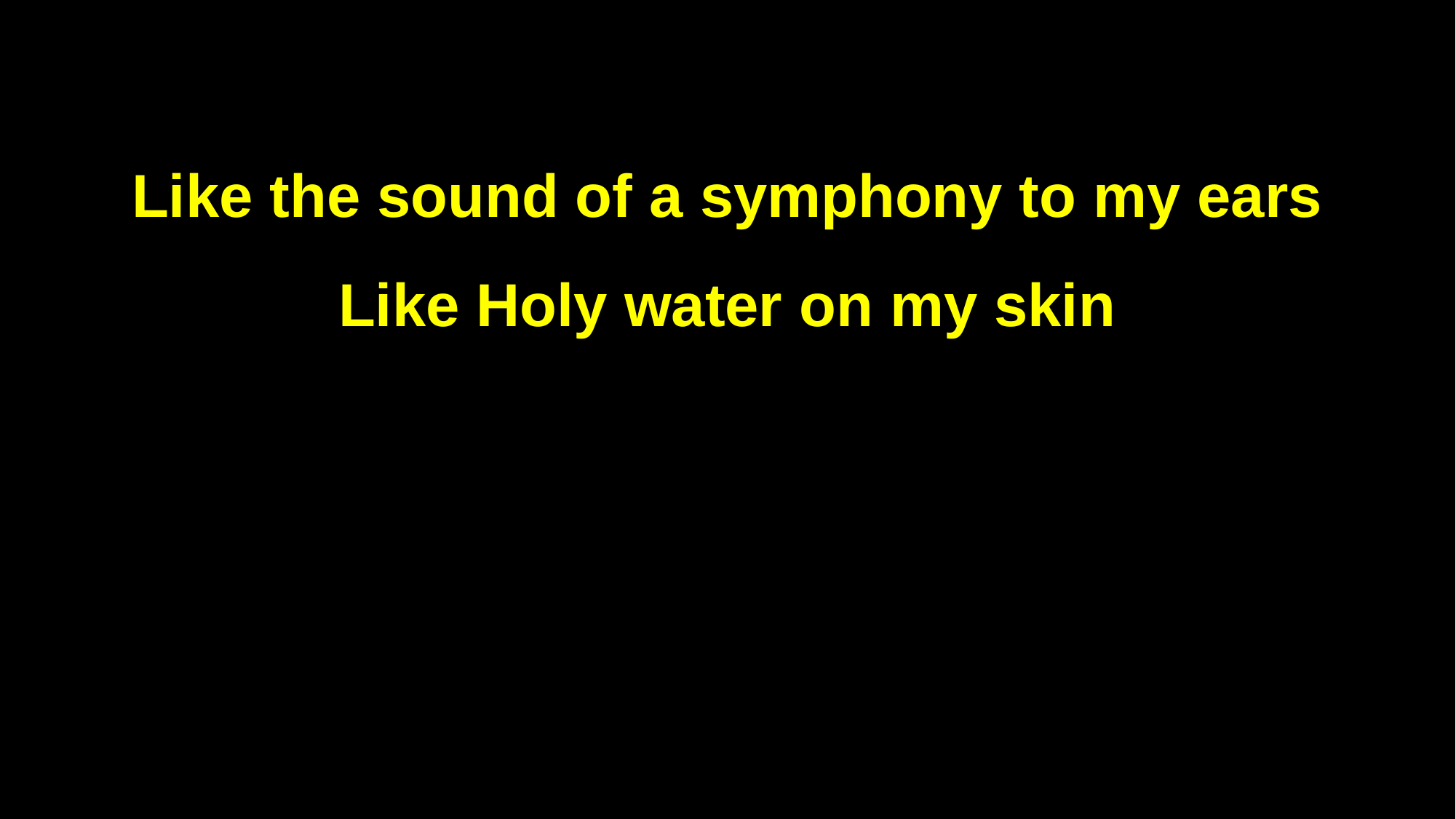

Like the sound of a symphony to my ears
Like Holy water on my skin